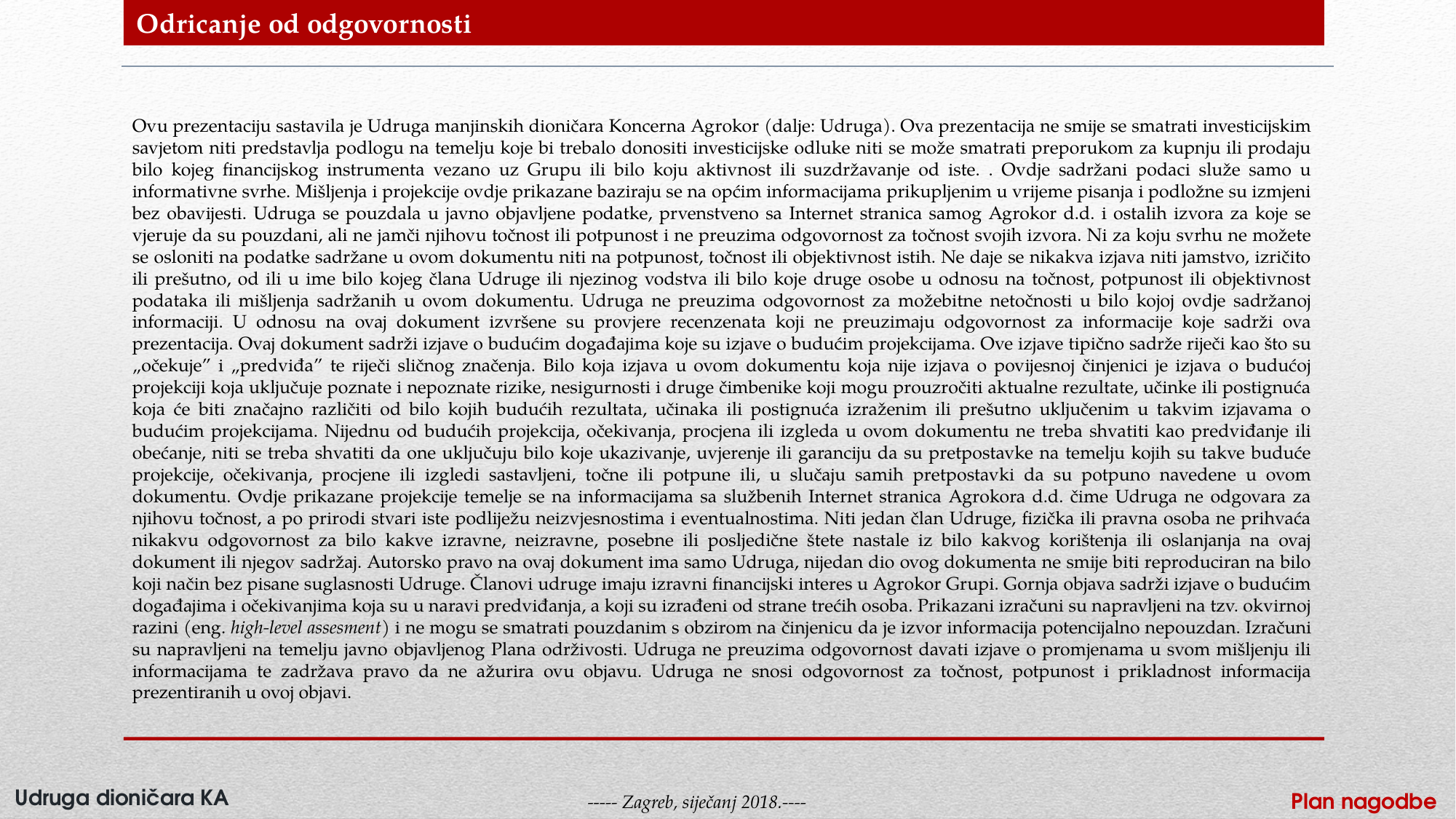

Odricanje od odgovornosti
Ovu prezentaciju sastavila je Udruga manjinskih dioničara Koncerna Agrokor (dalje: Udruga). Ova prezentacija ne smije se smatrati investicijskim savjetom niti predstavlja podlogu na temelju koje bi trebalo donositi investicijske odluke niti se može smatrati preporukom za kupnju ili prodaju bilo kojeg financijskog instrumenta vezano uz Grupu ili bilo koju aktivnost ili suzdržavanje od iste. . Ovdje sadržani podaci služe samo u informativne svrhe. Mišljenja i projekcije ovdje prikazane baziraju se na općim informacijama prikupljenim u vrijeme pisanja i podložne su izmjeni bez obavijesti. Udruga se pouzdala u javno objavljene podatke, prvenstveno sa Internet stranica samog Agrokor d.d. i ostalih izvora za koje se vjeruje da su pouzdani, ali ne jamči njihovu točnost ili potpunost i ne preuzima odgovornost za točnost svojih izvora. Ni za koju svrhu ne možete se osloniti na podatke sadržane u ovom dokumentu niti na potpunost, točnost ili objektivnost istih. Ne daje se nikakva izjava niti jamstvo, izričito ili prešutno, od ili u ime bilo kojeg člana Udruge ili njezinog vodstva ili bilo koje druge osobe u odnosu na točnost, potpunost ili objektivnost podataka ili mišljenja sadržanih u ovom dokumentu. Udruga ne preuzima odgovornost za možebitne netočnosti u bilo kojoj ovdje sadržanoj informaciji. U odnosu na ovaj dokument izvršene su provjere recenzenata koji ne preuzimaju odgovornost za informacije koje sadrži ova prezentacija. Ovaj dokument sadrži izjave o budućim događajima koje su izjave o budućim projekcijama. Ove izjave tipično sadrže riječi kao što su „očekuje” i „predviđa” te riječi sličnog značenja. Bilo koja izjava u ovom dokumentu koja nije izjava o povijesnoj činjenici je izjava o budućoj projekciji koja uključuje poznate i nepoznate rizike, nesigurnosti i druge čimbenike koji mogu prouzročiti aktualne rezultate, učinke ili postignuća koja će biti značajno različiti od bilo kojih budućih rezultata, učinaka ili postignuća izraženim ili prešutno uključenim u takvim izjavama o budućim projekcijama. Nijednu od budućih projekcija, očekivanja, procjena ili izgleda u ovom dokumentu ne treba shvatiti kao predviđanje ili obećanje, niti se treba shvatiti da one uključuju bilo koje ukazivanje, uvjerenje ili garanciju da su pretpostavke na temelju kojih su takve buduće projekcije, očekivanja, procjene ili izgledi sastavljeni, točne ili potpune ili, u slučaju samih pretpostavki da su potpuno navedene u ovom dokumentu. Ovdje prikazane projekcije temelje se na informacijama sa službenih Internet stranica Agrokora d.d. čime Udruga ne odgovara za njihovu točnost, a po prirodi stvari iste podliježu neizvjesnostima i eventualnostima. Niti jedan član Udruge, fizička ili pravna osoba ne prihvaća nikakvu odgovornost za bilo kakve izravne, neizravne, posebne ili posljedične štete nastale iz bilo kakvog korištenja ili oslanjanja na ovaj dokument ili njegov sadržaj. Autorsko pravo na ovaj dokument ima samo Udruga, nijedan dio ovog dokumenta ne smije biti reproduciran na bilo koji način bez pisane suglasnosti Udruge. Članovi udruge imaju izravni financijski interes u Agrokor Grupi. Gornja objava sadrži izjave o budućim događajima i očekivanjima koja su u naravi predviđanja, a koji su izrađeni od strane trećih osoba. Prikazani izračuni su napravljeni na tzv. okvirnoj razini (eng. high-level assesment) i ne mogu se smatrati pouzdanim s obzirom na činjenicu da je izvor informacija potencijalno nepouzdan. Izračuni su napravljeni na temelju javno objavljenog Plana održivosti. Udruga ne preuzima odgovornost davati izjave o promjenama u svom mišljenju ili informacijama te zadržava pravo da ne ažurira ovu objavu. Udruga ne snosi odgovornost za točnost, potpunost i prikladnost informacija prezentiranih u ovoj objavi.
Udruga dioničara KA
Plan nagodbe
----- Zagreb, siječanj 2018.----